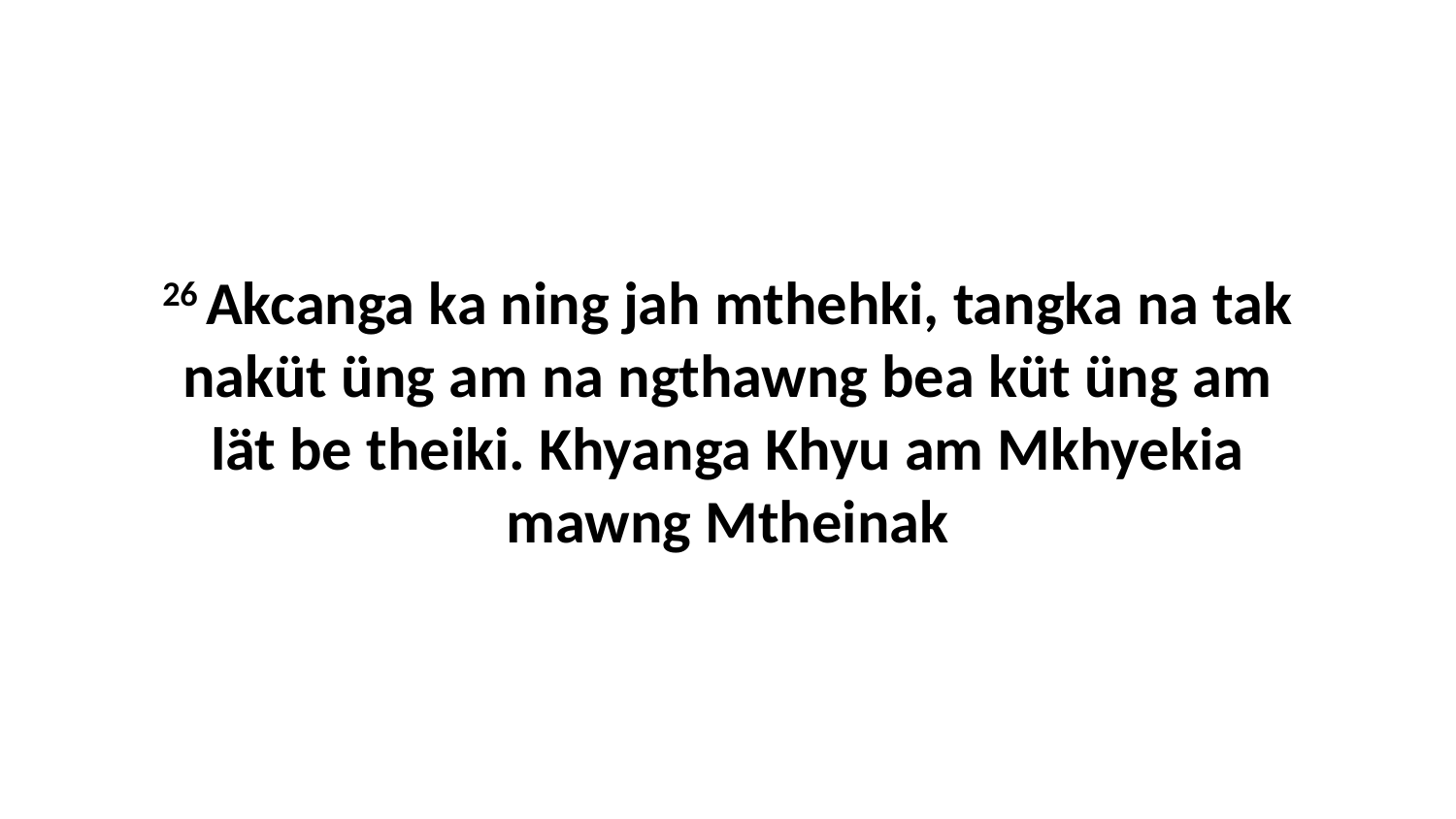

26 Akcanga ka ning jah mthehki, tangka na tak naküt üng am na ngthawng bea küt üng am lät be theiki. Khyanga Khyu am Mkhyekia mawng Mtheinak